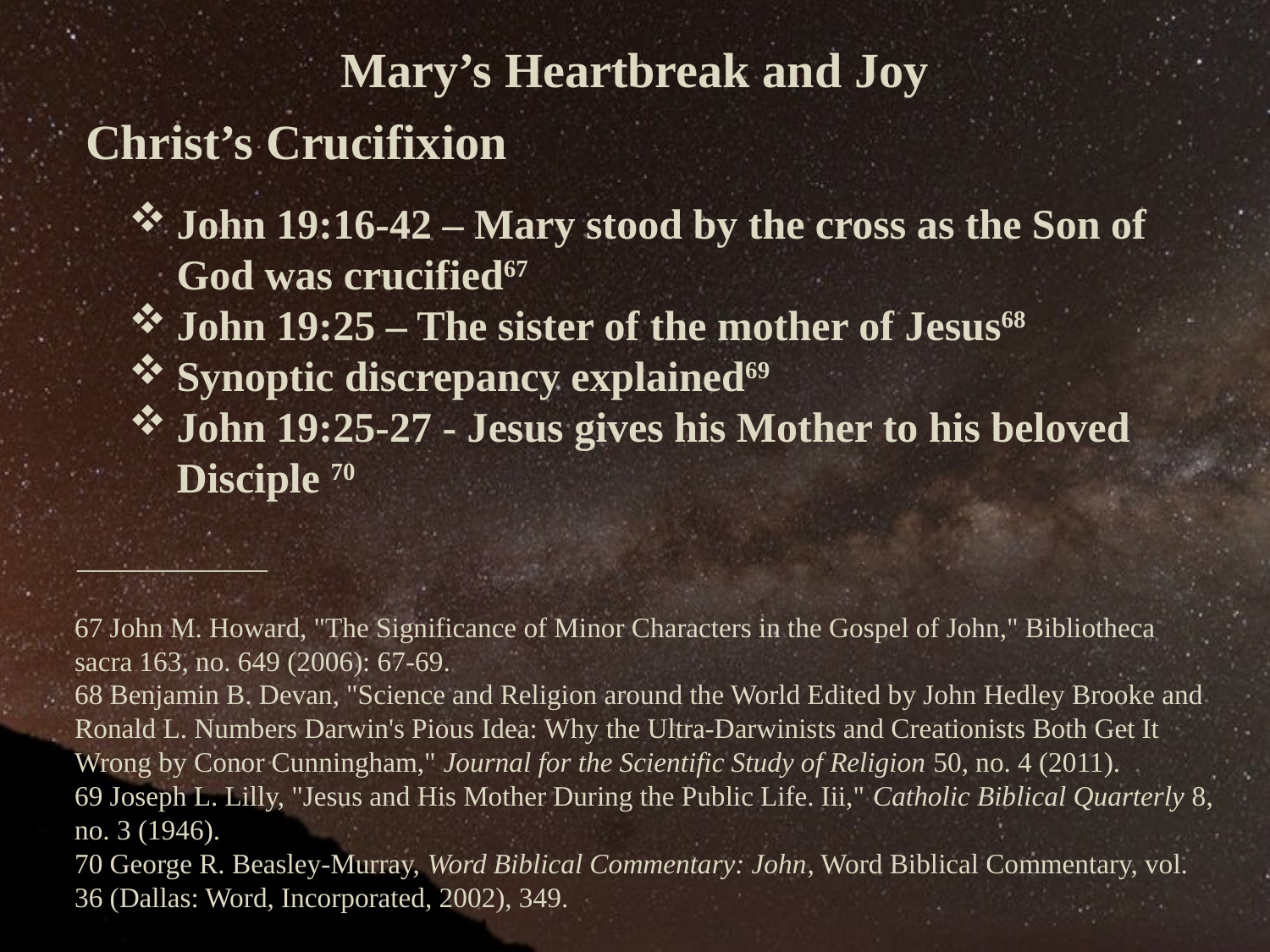

Mary’s Heartbreak and Joy
 Christ’s Crucifixion
John 19:16-42 – Mary stood by the cross as the Son of God was crucified67
John 19:25 – The sister of the mother of Jesus68
Synoptic discrepancy explained69
John 19:25-27 - Jesus gives his Mother to his beloved Disciple 70
____________
67 John M. Howard, "The Significance of Minor Characters in the Gospel of John," Bibliotheca sacra 163, no. 649 (2006): 67-69.
68 Benjamin B. Devan, "Science and Religion around the World Edited by John Hedley Brooke and Ronald L. Numbers Darwin's Pious Idea: Why the Ultra-Darwinists and Creationists Both Get It Wrong by Conor Cunningham," Journal for the Scientific Study of Religion 50, no. 4 (2011).
69 Joseph L. Lilly, "Jesus and His Mother During the Public Life. Iii," Catholic Biblical Quarterly 8, no. 3 (1946).
70 George R. Beasley-Murray, Word Biblical Commentary: John, Word Biblical Commentary, vol. 36 (Dallas: Word, Incorporated, 2002), 349.